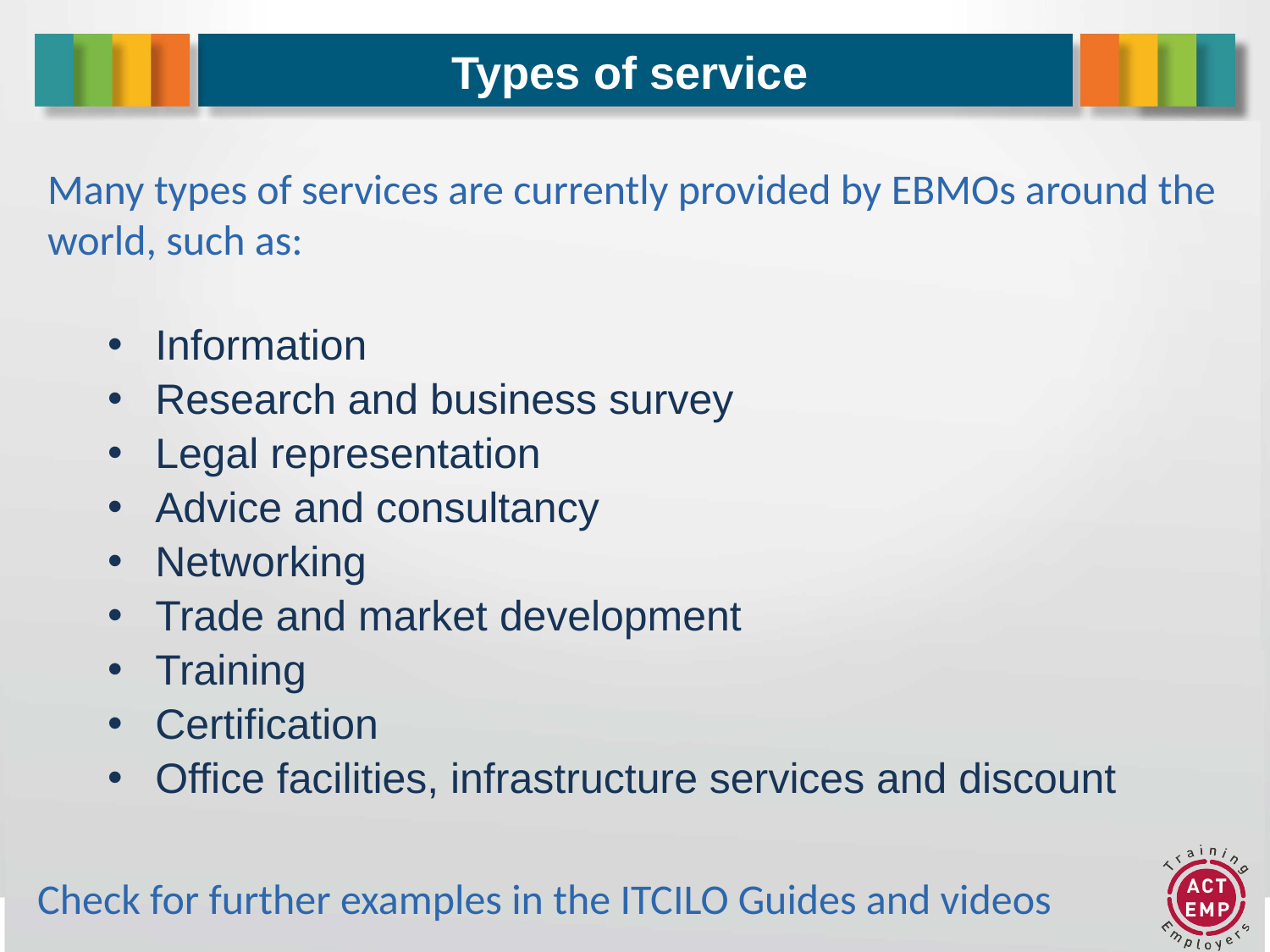

# Types of service
Many types of services are currently provided by EBMOs around the world, such as:
Information
Research and business survey
Legal representation
Advice and consultancy
Networking
Trade and market development
Training
Certification
Office facilities, infrastructure services and discount

Check for further examples in the ITCILO Guides and videos